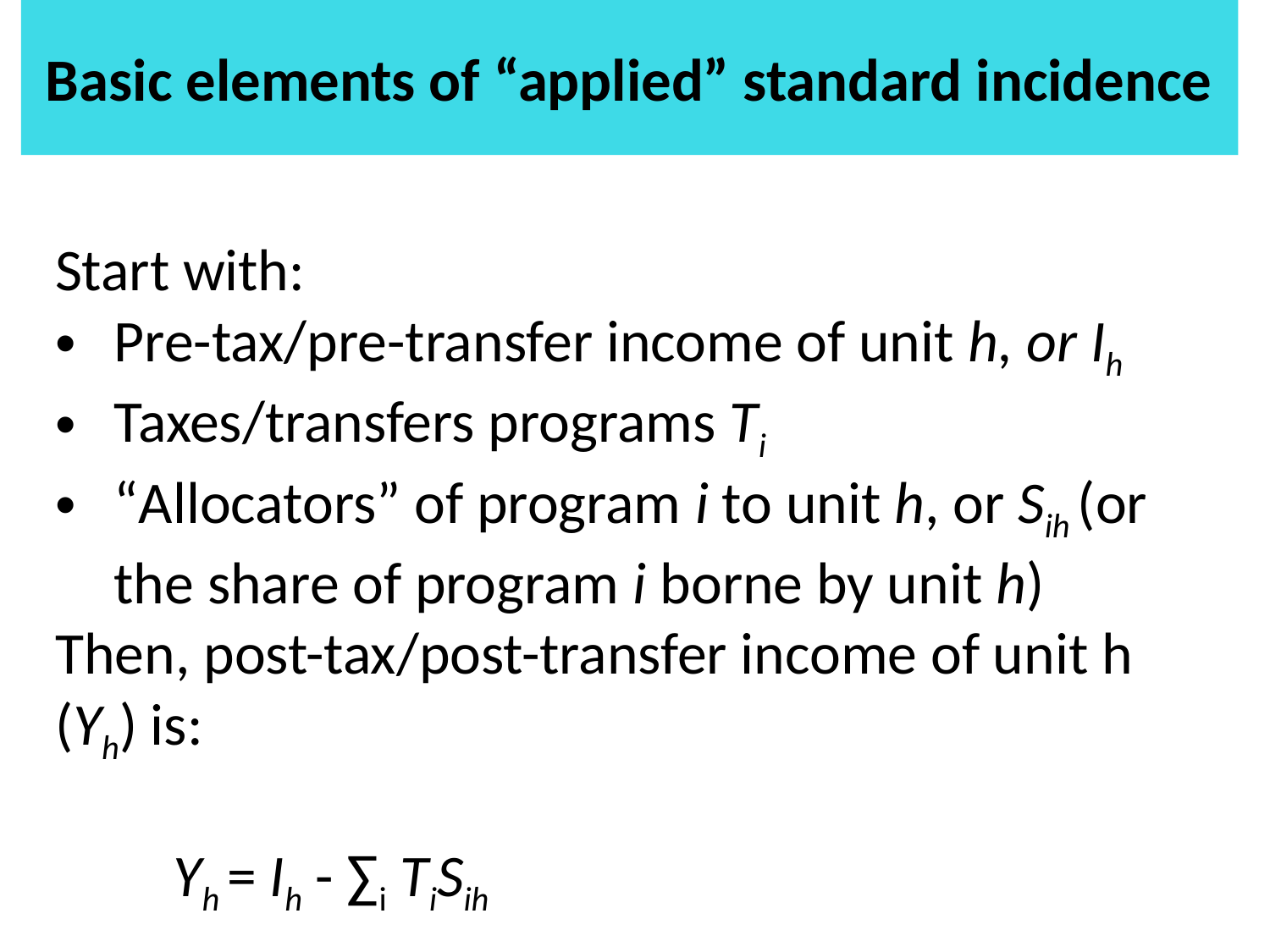

# Basic elements of “applied” standard incidence

Start with:
Pre-tax/pre-transfer income of unit h, or Ih
Taxes/transfers programs Ti
“Allocators” of program i to unit h, or Sih (or the share of program i borne by unit h)
Then, post-tax/post-transfer income of unit h (Yh) is:

	Yh = Ih - ∑i TiSih